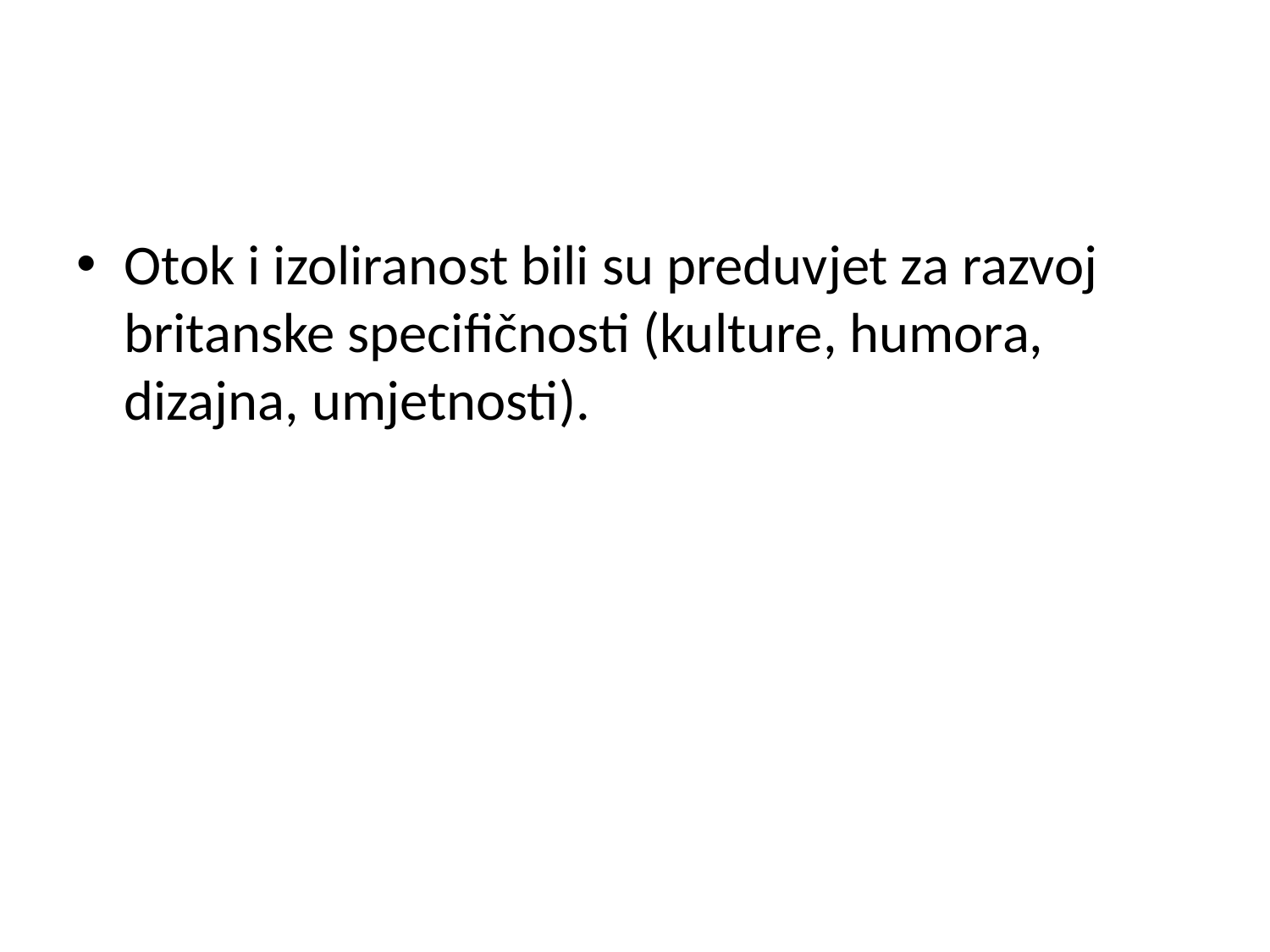

#
Otok i izoliranost bili su preduvjet za razvoj britanske specifičnosti (kulture, humora, dizajna, umjetnosti).